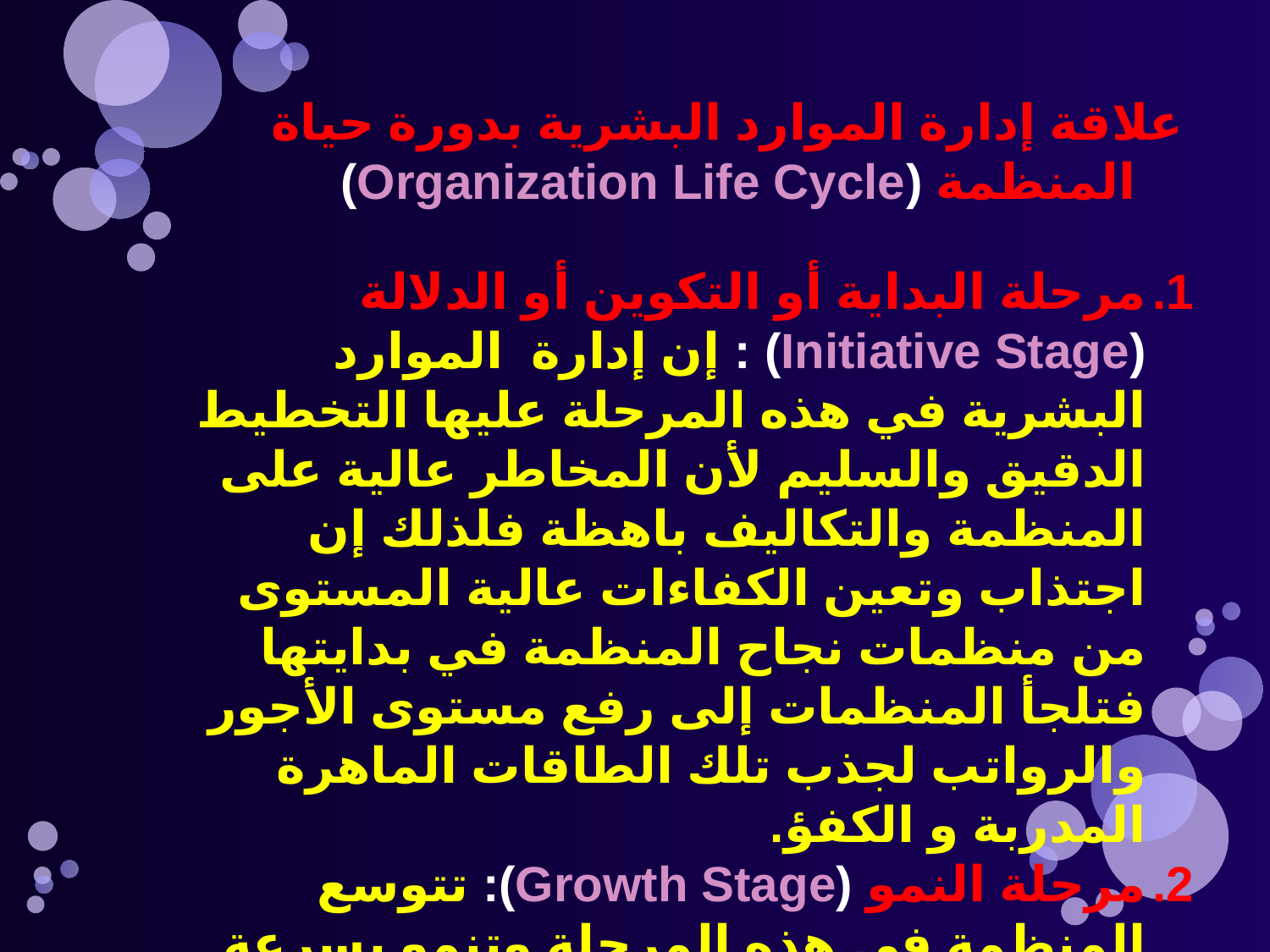

علاقة إدارة الموارد البشرية بدورة حياة المنظمة (Organization Life Cycle)
مرحلة البداية أو التكوين أو الدلالة (Initiative Stage) : إن إدارة  الموارد البشرية في هذه المرحلة عليها التخطيط الدقيق والسليم لأن المخاطر عالية على المنظمة والتكاليف باهظة فلذلك إن اجتذاب وتعين الكفاءات عالية المستوى من منظمات نجاح المنظمة في بدايتها فتلجأ المنظمات إلى رفع مستوى الأجور والرواتب لجذب تلك الطاقات الماهرة المدربة و الكفؤ.
مرحلة النمو (Growth Stage): تتوسع المنظمة في هذه المرحلة وتنمو بسرعة فتزداد وحداته الادارية ويزداد عدد العاملين بها فتبدأ نشاطات التسويق و الاعلان , هنا لابد من وضع خطط للقوى العاملة واجتذاب هذه المرحلة .